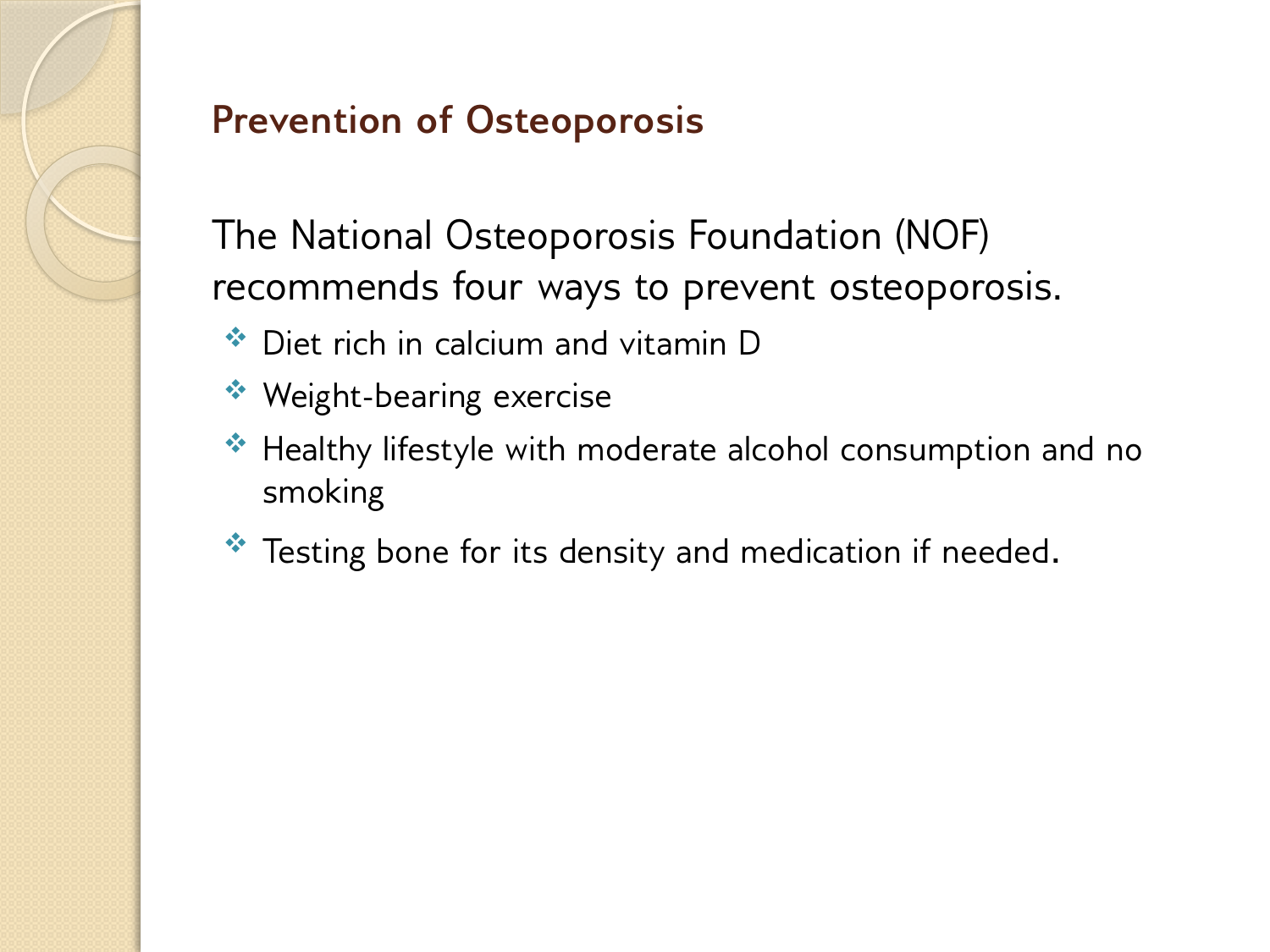

# Prevention of Osteoporosis
The National Osteoporosis Foundation (NOF) recommends four ways to prevent osteoporosis.
Diet rich in calcium and vitamin D
Weight-bearing exercise
Healthy lifestyle with moderate alcohol consumption and no smoking
Testing bone for its density and medication if needed.